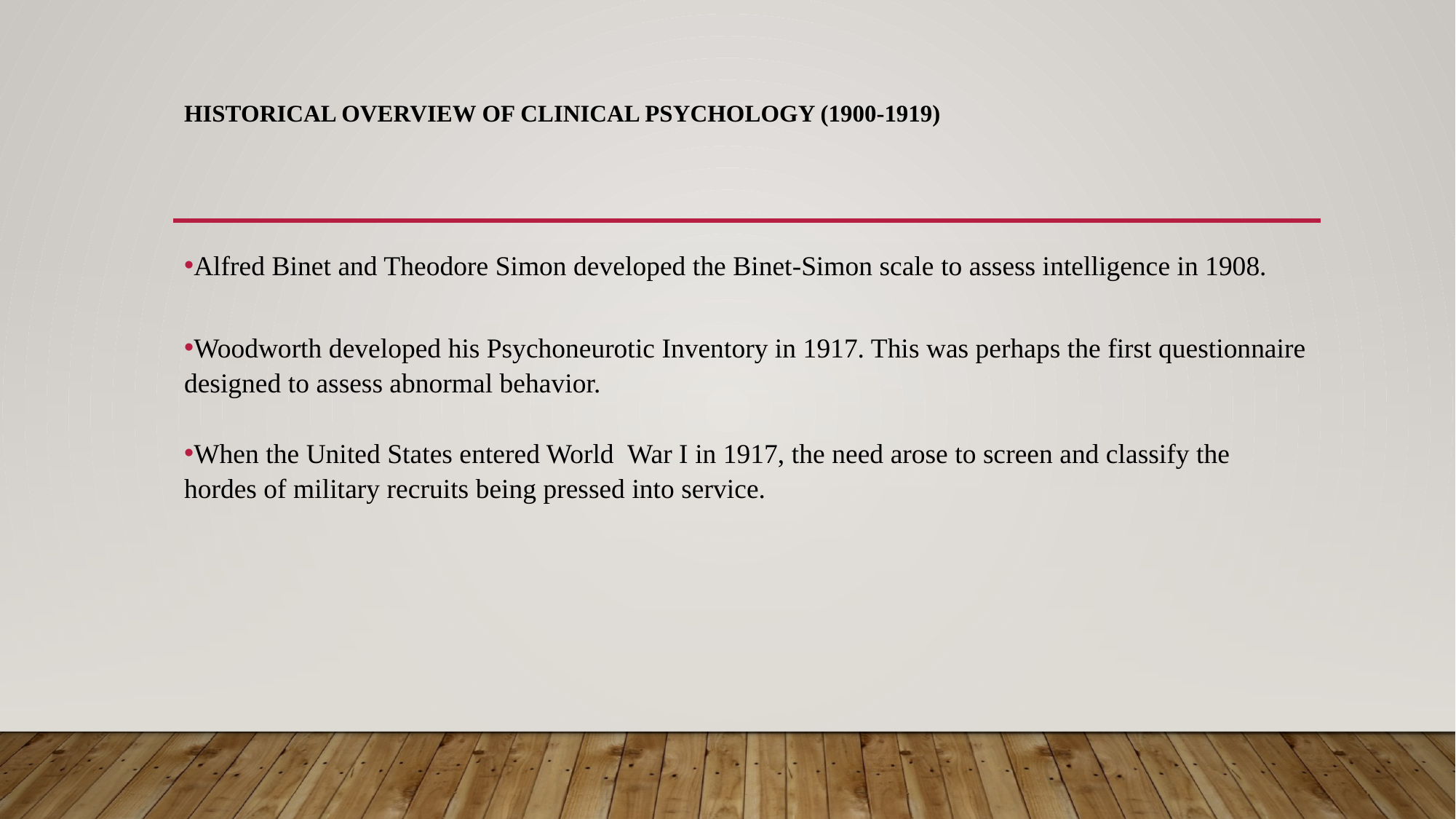

# Historical Overview of Clinical Psychology (1900-1919)
Alfred Binet and Theodore Simon developed the Binet-Simon scale to assess intelligence in 1908.

Woodworth developed his Psychoneurotic Inventory in 1917. This was perhaps the first questionnaire designed to assess abnormal behavior.

When the United States entered World  War I in 1917, the need arose to screen and classify the hordes of military recruits being pressed into service.